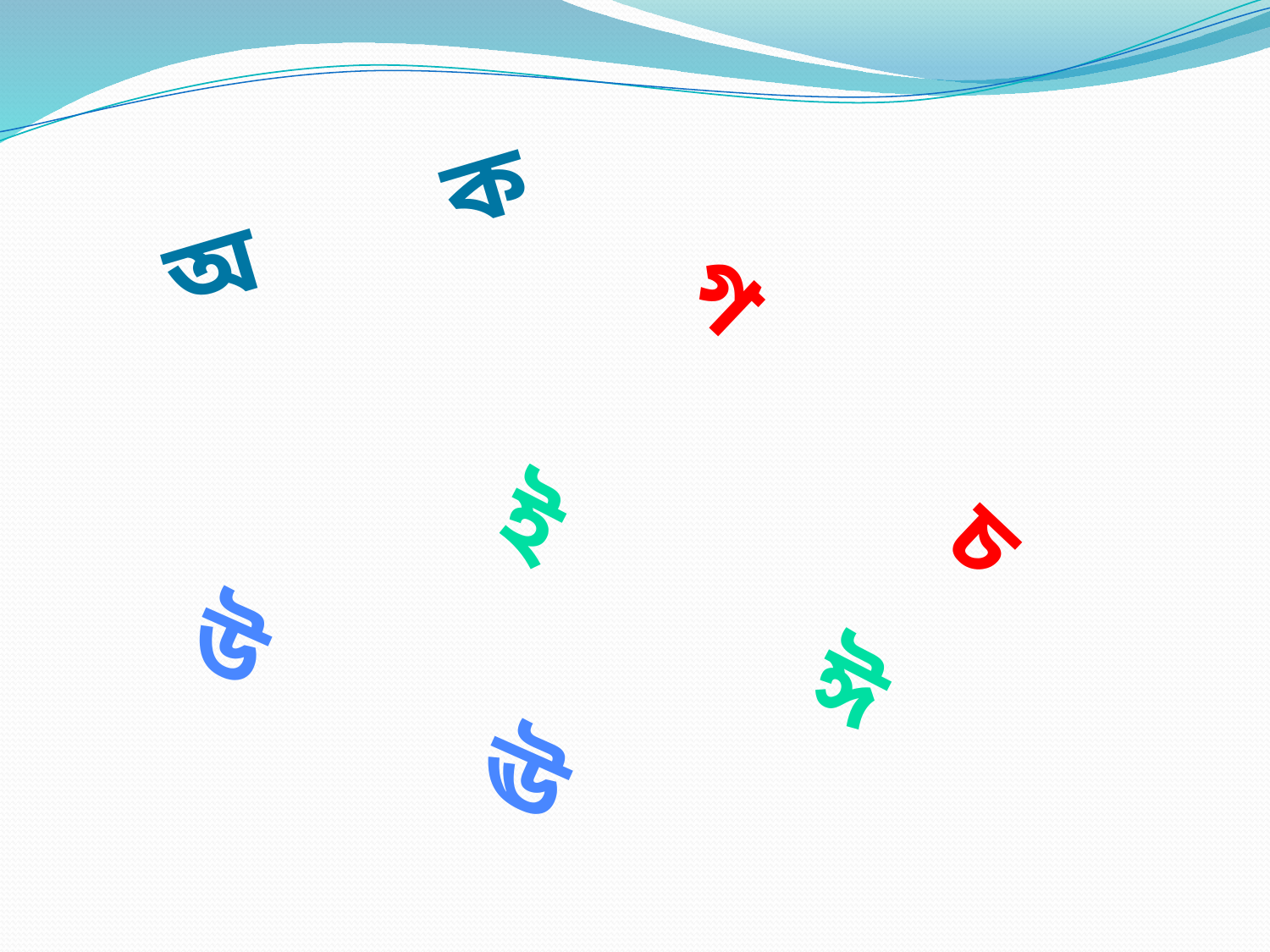

অ        ক
গ            চ
ই            ঈ
উ        ঊ